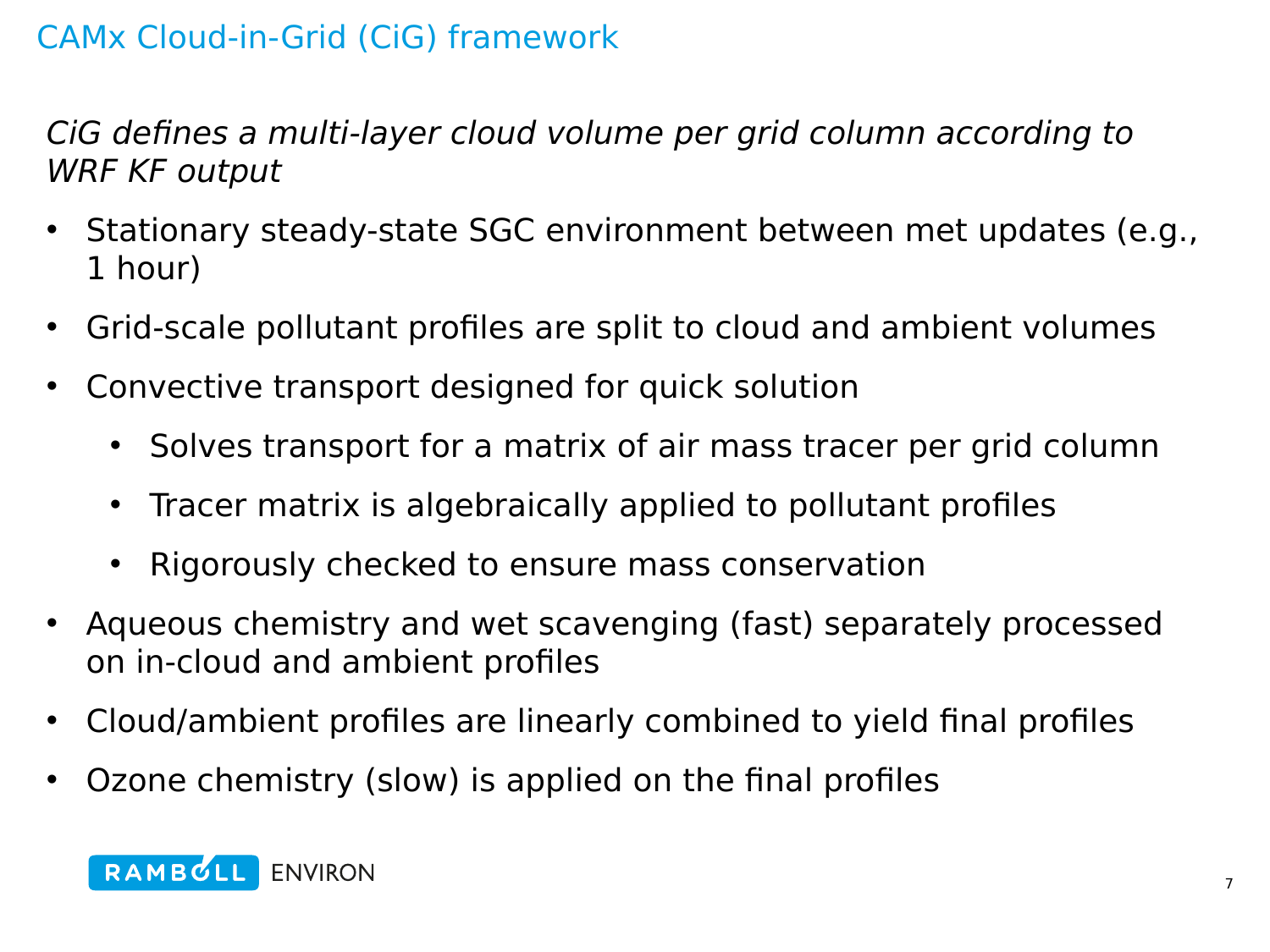

CAMx Cloud-in-Grid (CiG) framework
CiG defines a multi-layer cloud volume per grid column according to WRF KF output
Stationary steady-state SGC environment between met updates (e.g., 1 hour)
Grid-scale pollutant profiles are split to cloud and ambient volumes
Convective transport designed for quick solution
Solves transport for a matrix of air mass tracer per grid column
Tracer matrix is algebraically applied to pollutant profiles
Rigorously checked to ensure mass conservation
Aqueous chemistry and wet scavenging (fast) separately processed on in-cloud and ambient profiles
Cloud/ambient profiles are linearly combined to yield final profiles
Ozone chemistry (slow) is applied on the final profiles
7